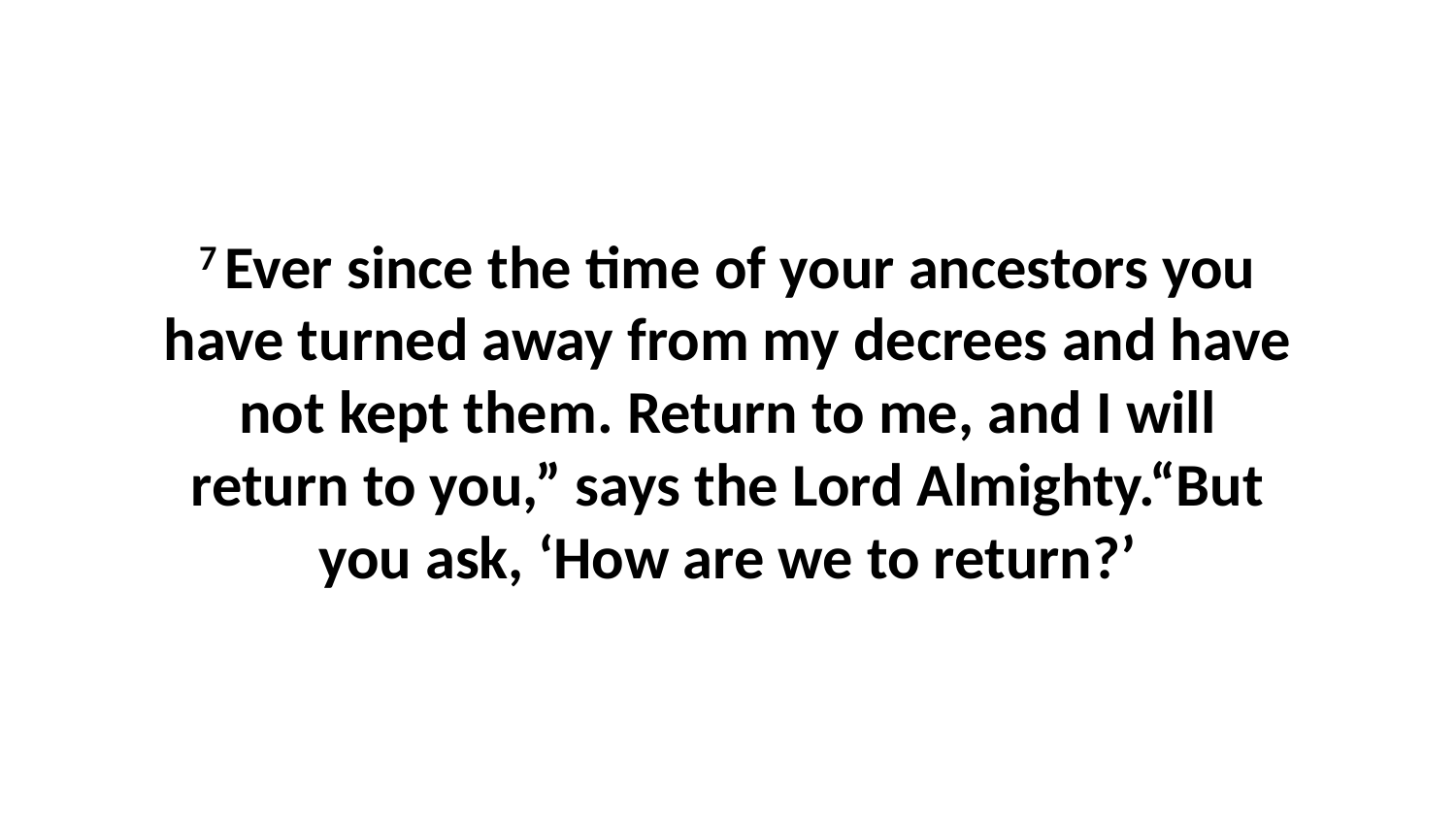

7 Ever since the time of your ancestors you have turned away from my decrees and have not kept them. Return to me, and I will return to you,” says the Lord Almighty.“But you ask, ‘How are we to return?’